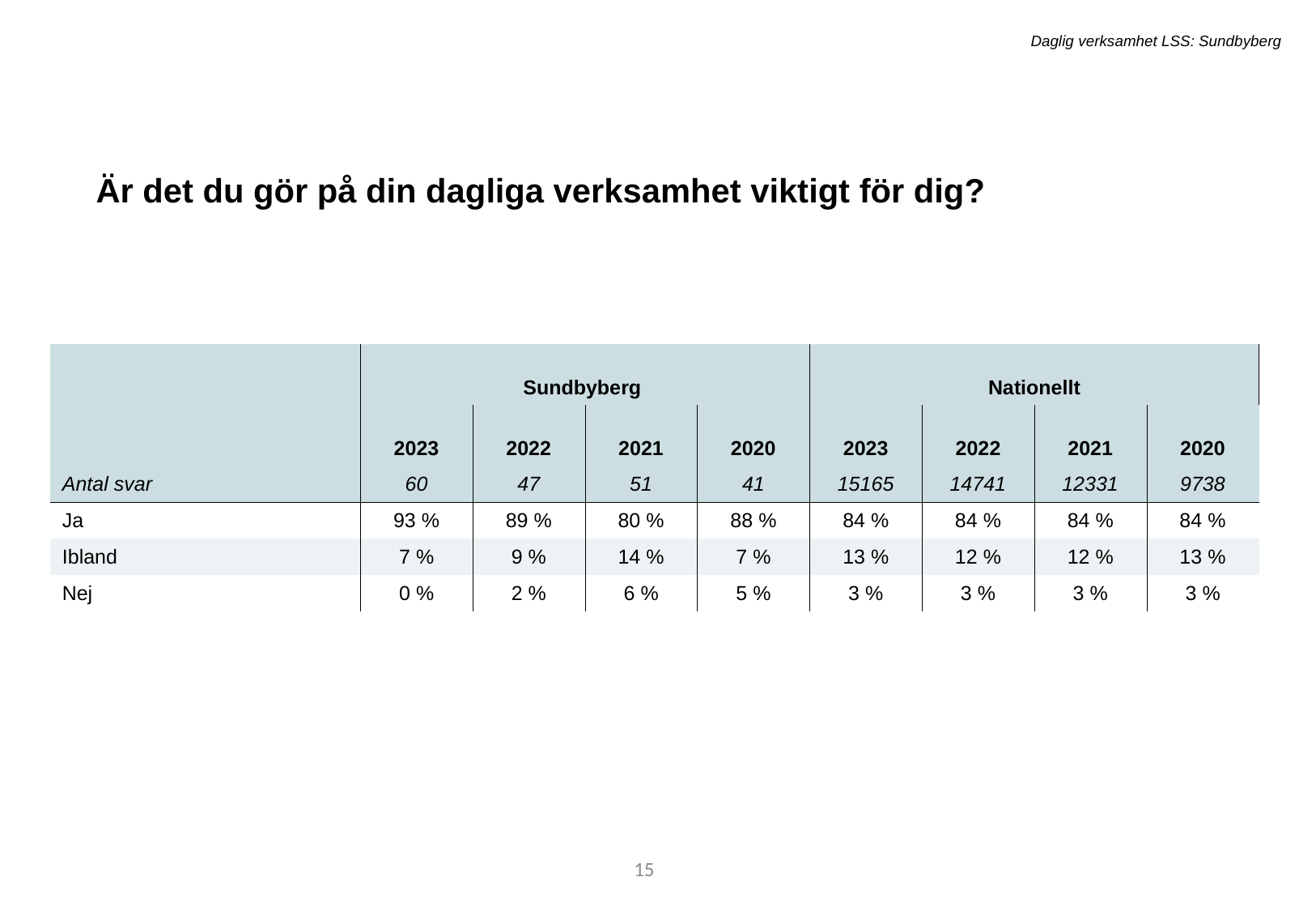

Daglig verksamhet LSS: Sundbyberg
Är det du gör på din dagliga verksamhet viktigt för dig?
|  | Sundbyberg | Sundbyberg | - | - | Nationellt | Nationellt | - | - |
| --- | --- | --- | --- | --- | --- | --- | --- | --- |
|  | 2023 | 2022 | 2021 | 2020 | 2023 | 2022 | 2021 | 2020 |
| Antal svar | 60 | 47 | 51 | 41 | 15165 | 14741 | 12331 | 9738 |
| Ja | 93 % | 89 % | 80 % | 88 % | 84 % | 84 % | 84 % | 84 % |
| Ibland | 7 % | 9 % | 14 % | 7 % | 13 % | 12 % | 12 % | 13 % |
| Nej | 0 % | 2 % | 6 % | 5 % | 3 % | 3 % | 3 % | 3 % |
15